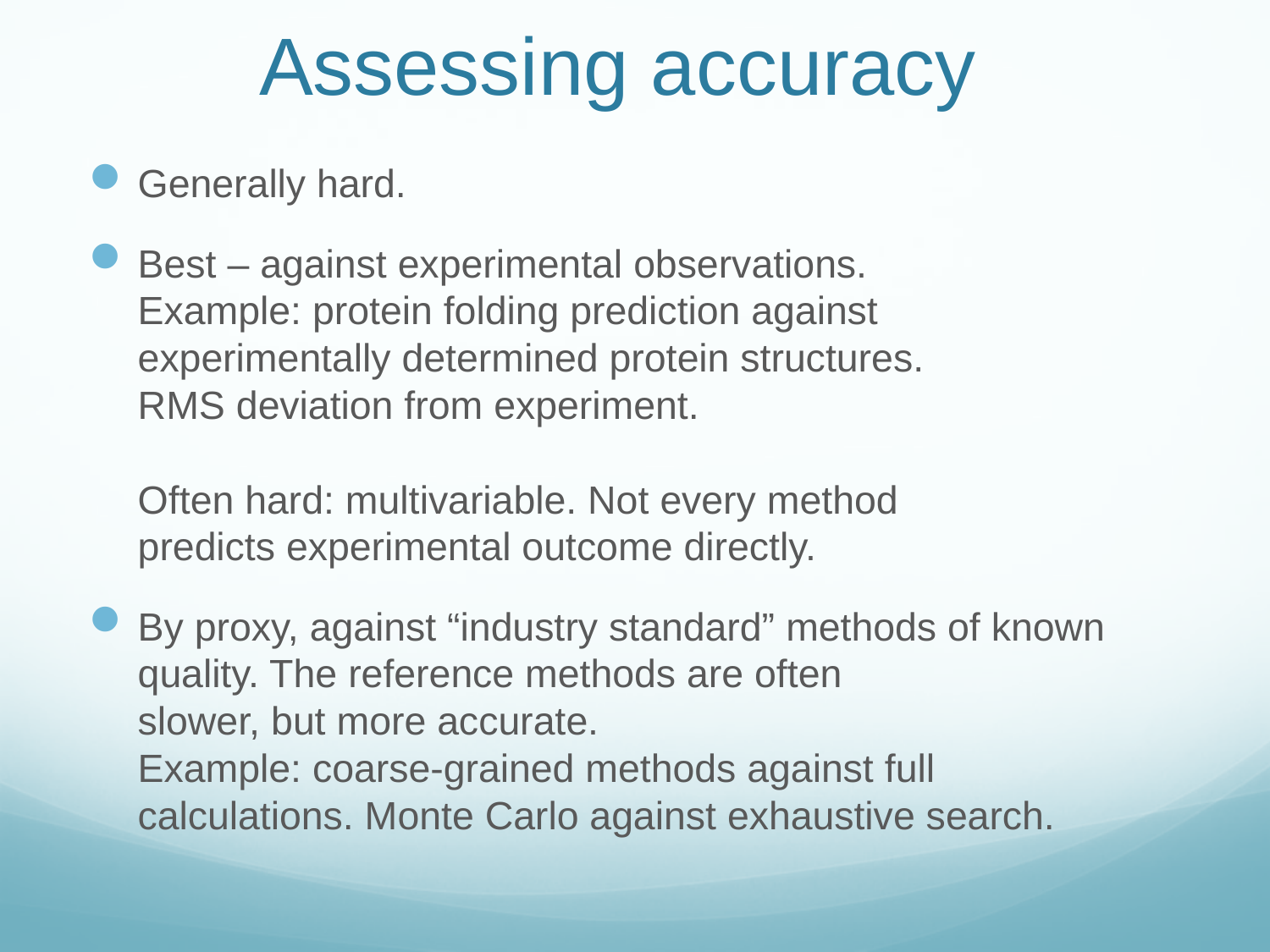

# Assessing accuracy
Generally hard.
Best – against experimental observations.
Example: protein folding prediction against
experimentally determined protein structures.
RMS deviation from experiment.
Often hard: multivariable. Not every method
predicts experimental outcome directly.
By proxy, against “industry standard” methods of known  quality. The reference methods are often
slower, but more accurate.
Example: coarse-grained methods against full
calculations. Monte Carlo against exhaustive search.